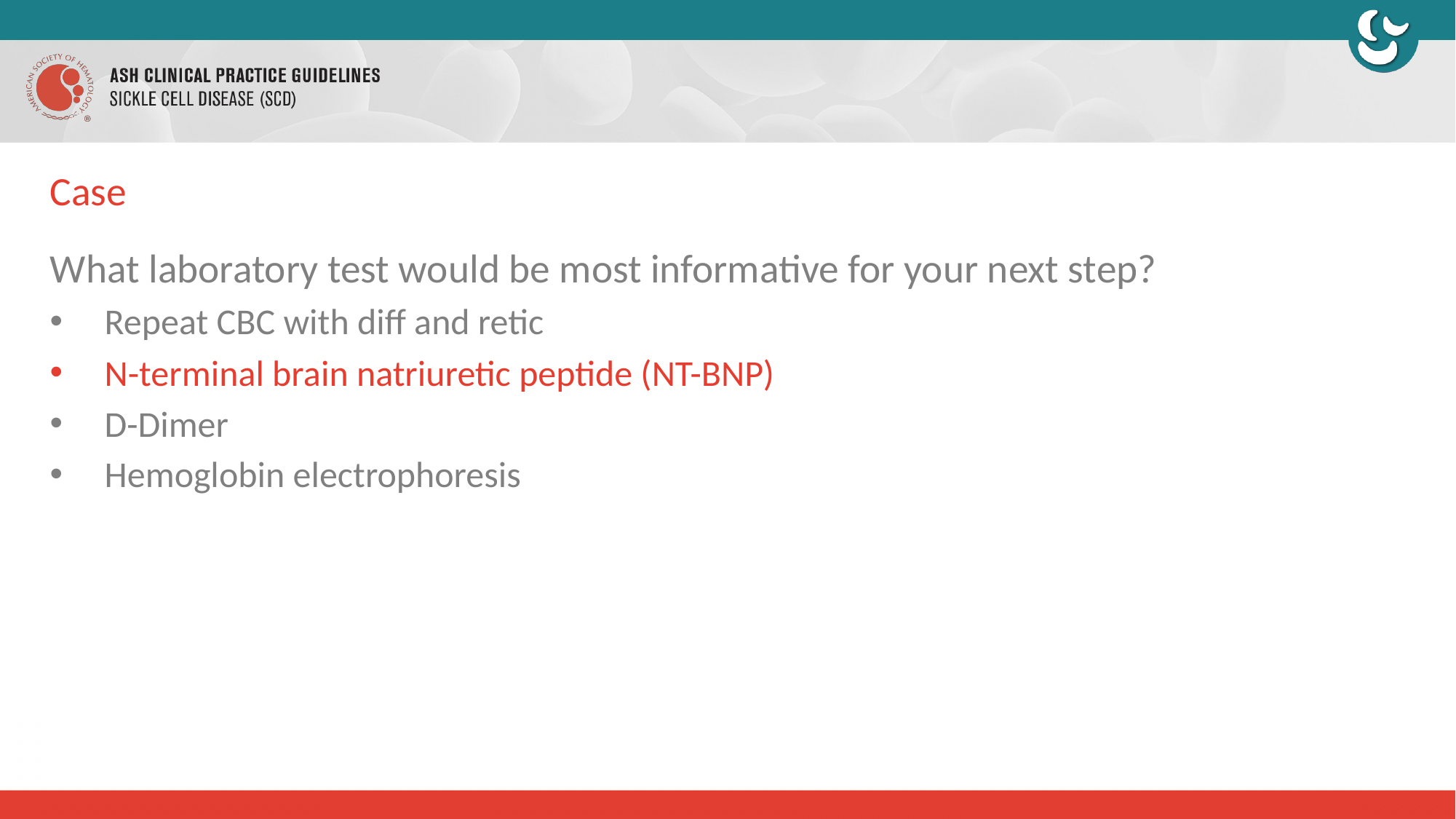

# Case
What laboratory test would be most informative for your next step?
Repeat CBC with diff and retic
N-terminal brain natriuretic peptide (NT-BNP)
D-Dimer
Hemoglobin electrophoresis